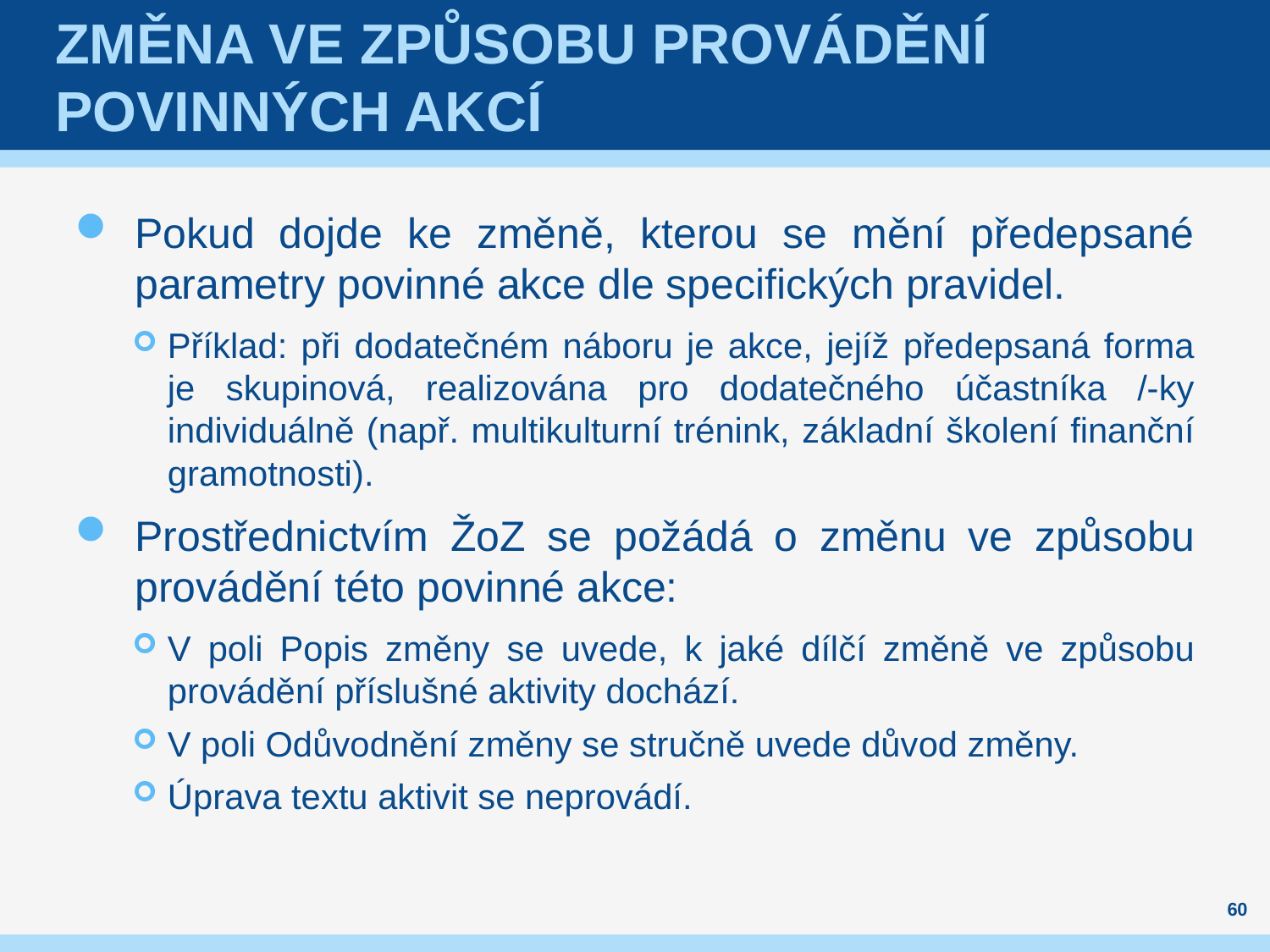

# Změna ve způsobu provádění povinných akcí
Pokud dojde ke změně, kterou se mění předepsané parametry povinné akce dle specifických pravidel.
Příklad: při dodatečném náboru je akce, jejíž předepsaná forma je skupinová, realizována pro dodatečného účastníka /-ky individuálně (např. multikulturní trénink, základní školení finanční gramotnosti).
Prostřednictvím ŽoZ se požádá o změnu ve způsobu provádění této povinné akce:
V poli Popis změny se uvede, k jaké dílčí změně ve způsobu provádění příslušné aktivity dochází.
V poli Odůvodnění změny se stručně uvede důvod změny.
Úprava textu aktivit se neprovádí.
60